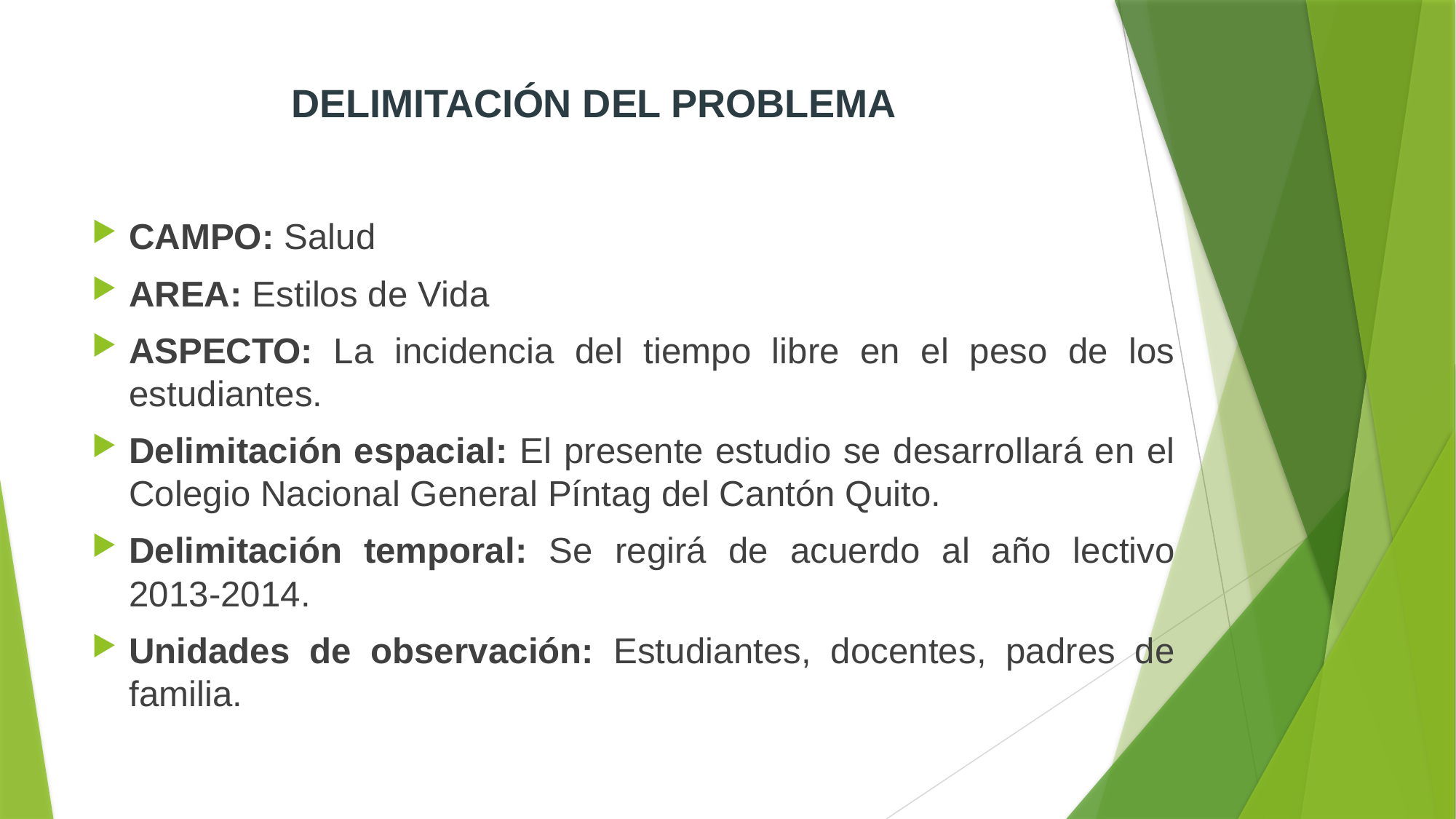

# DELIMITACIÓN DEL PROBLEMA
CAMPO: Salud
AREA: Estilos de Vida
ASPECTO: La incidencia del tiempo libre en el peso de los estudiantes.
Delimitación espacial: El presente estudio se desarrollará en el Colegio Nacional General Píntag del Cantón Quito.
Delimitación temporal: Se regirá de acuerdo al año lectivo 2013-2014.
Unidades de observación: Estudiantes, docentes, padres de familia.